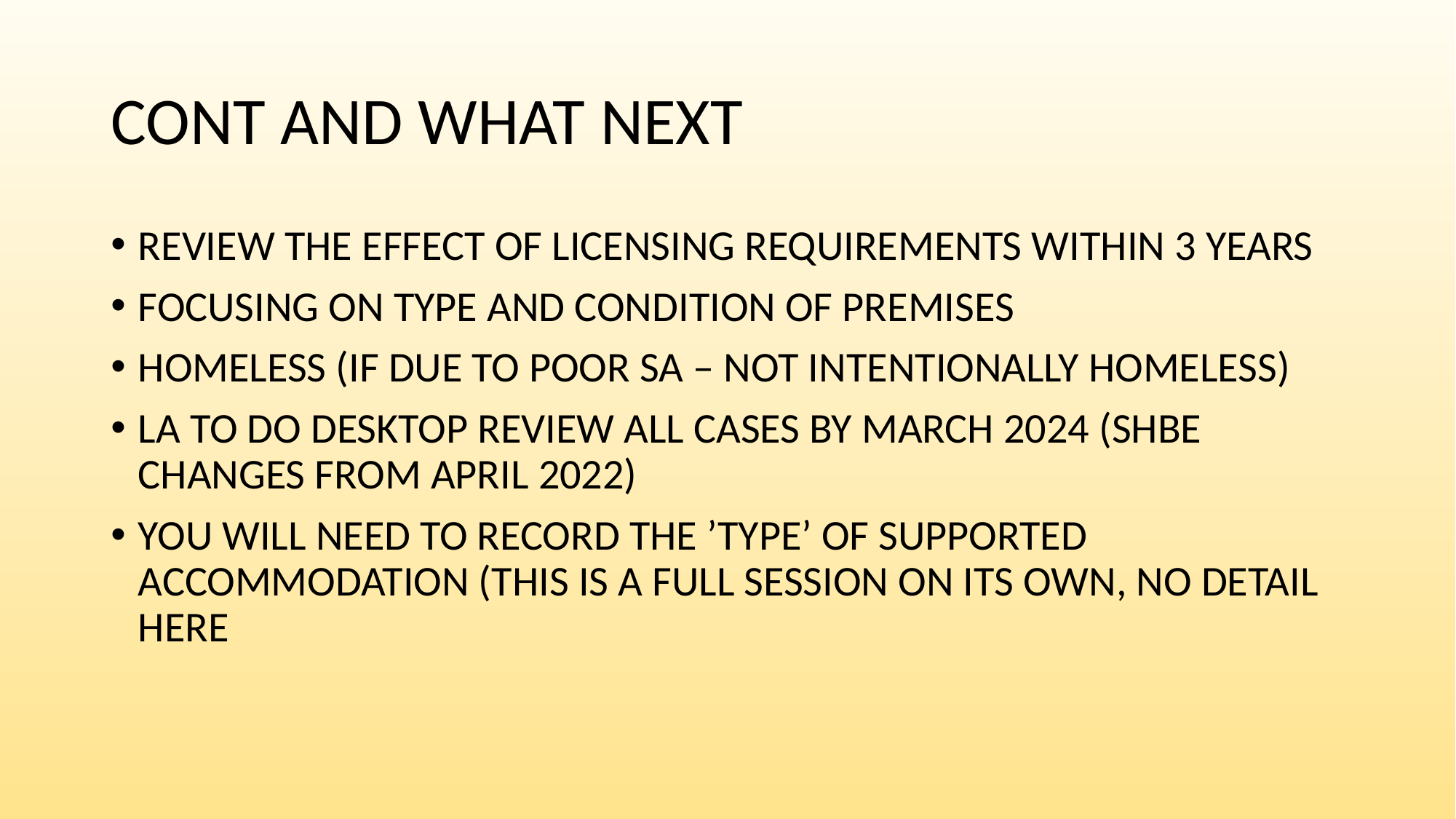

# CONT AND WHAT NEXT
REVIEW THE EFFECT OF LICENSING REQUIREMENTS WITHIN 3 YEARS
FOCUSING ON TYPE AND CONDITION OF PREMISES
HOMELESS (IF DUE TO POOR SA – NOT INTENTIONALLY HOMELESS)
LA TO DO DESKTOP REVIEW ALL CASES BY MARCH 2024 (SHBE CHANGES FROM APRIL 2022)
YOU WILL NEED TO RECORD THE ’TYPE’ OF SUPPORTED ACCOMMODATION (THIS IS A FULL SESSION ON ITS OWN, NO DETAIL HERE